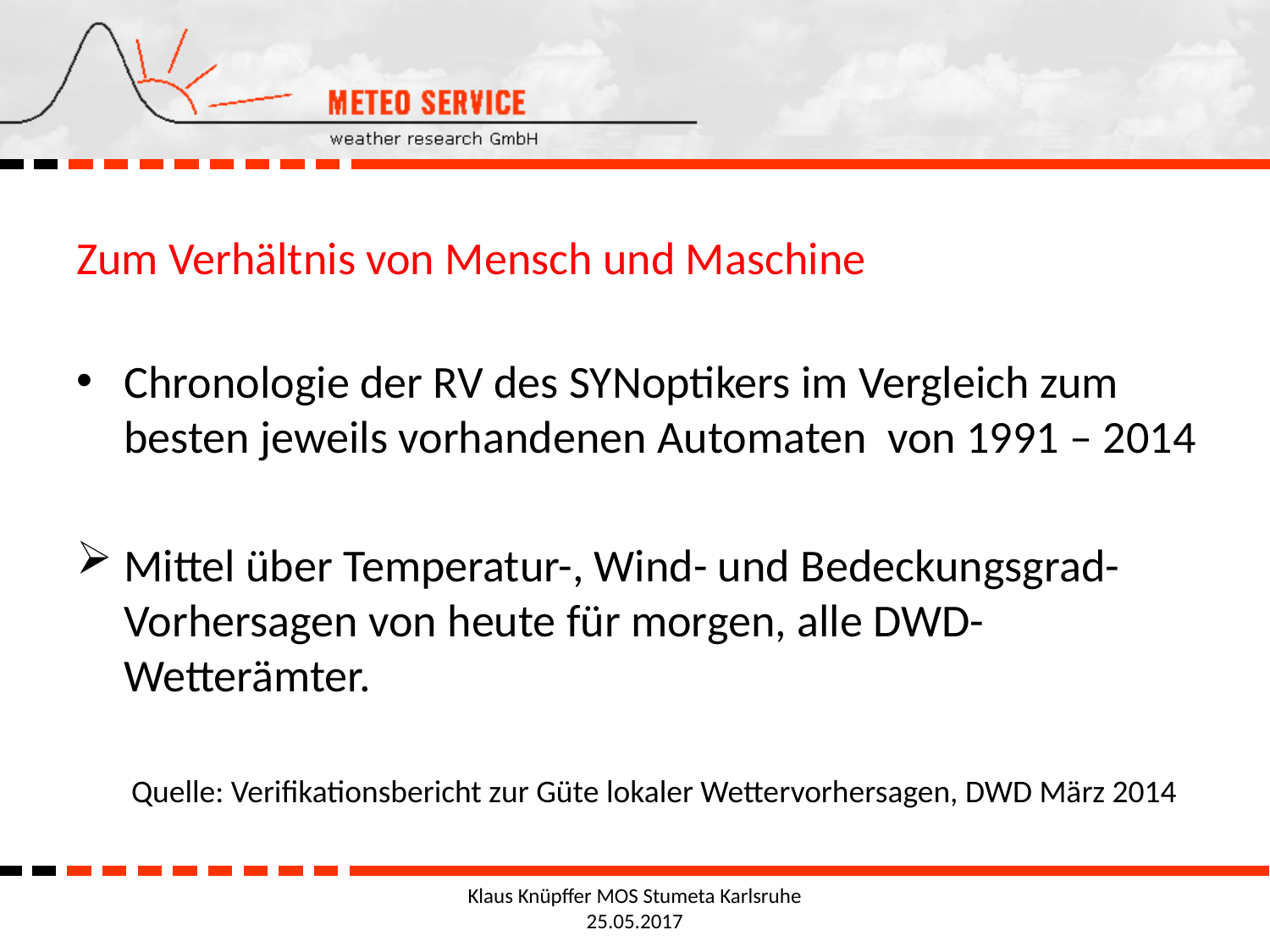

Zum Verhältnis von Mensch und Maschine

Chronologie der RV des SYNoptikers im Vergleich zum besten jeweils vorhandenen Automaten  von 1991 – 2014

Mittel über Temperatur-, Wind- und Bedeckungsgrad-Vorhersagen von heute für morgen, alle DWD-Wetterämter.

Quelle: Verifikationsbericht zur Güte lokaler Wettervorhersagen, DWD März 2014

Klaus Knüpffer MOS Stumeta Karlsruhe 25.05.2017